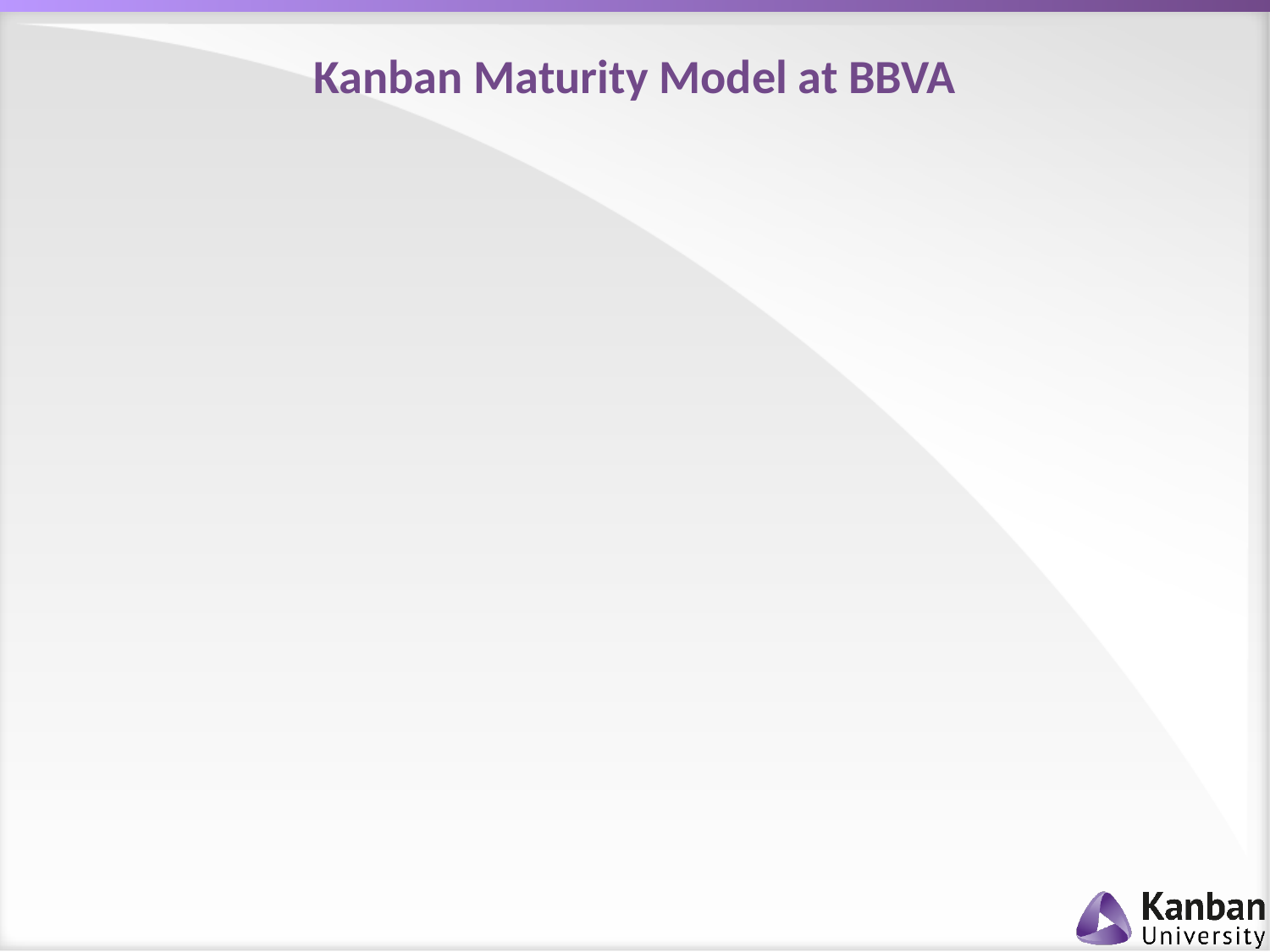

# Kanban Maturity Model at BBVA
“We developed the capability to manage based on data, not on perceptions. This helps us to foresee future needs and resolve blockages due to dependencies on other teams in a fast and simple manner.”
—Nagore Bilbao, Core Data Program Manager